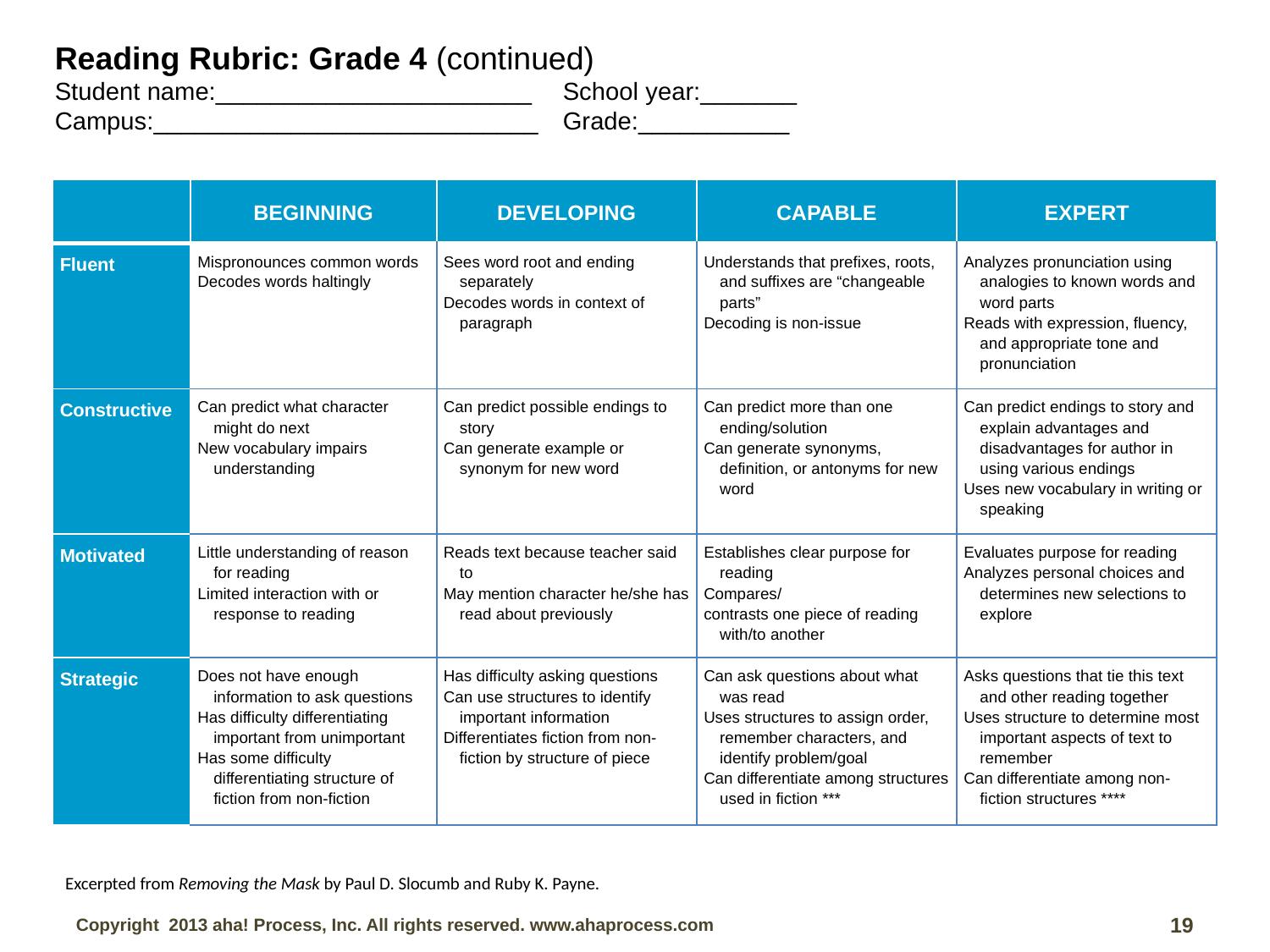

Reading Rubric: Grade 4 (continued)
Student name:_______________________	School year:_______
Campus:____________________________	Grade:___________
|  | BEGINNING | DEVELOPING | CAPABLE | EXPERT |
| --- | --- | --- | --- | --- |
| Fluent | Mispronounces common words Decodes words haltingly | Sees word root and ending separately Decodes words in context of paragraph | Understands that prefixes, roots, and suffixes are “changeable parts” Decoding is non-issue | Analyzes pronunciation using analogies to known words and word parts Reads with expression, fluency, and appropriate tone and pronunciation |
| Constructive | Can predict what character might do next New vocabulary impairs understanding | Can predict possible endings to story Can generate example or synonym for new word | Can predict more than one ending/solution Can generate synonyms, definition, or antonyms for new word | Can predict endings to story and explain advantages and disadvantages for author in using various endings Uses new vocabulary in writing or speaking |
| Motivated | Little understanding of reason for reading Limited interaction with or response to reading | Reads text because teacher said to May mention character he/she has read about previously | Establishes clear purpose for reading Compares/ contrasts one piece of reading with/to another | Evaluates purpose for reading Analyzes personal choices and determines new selections to explore |
| Strategic | Does not have enough information to ask questions Has difficulty differentiating important from unimportant Has some difficulty differentiating structure of fiction from non-fiction | Has difficulty asking questions Can use structures to identify important information Differentiates fiction from non-fiction by structure of piece | Can ask questions about what was read Uses structures to assign order, remember characters, and identify problem/goal Can differentiate among structures used in fiction \*\*\* | Asks questions that tie this text and other reading together Uses structure to determine most important aspects of text to remember Can differentiate among non-fiction structures \*\*\*\* |
Excerpted from Removing the Mask by Paul D. Slocumb and Ruby K. Payne.
19